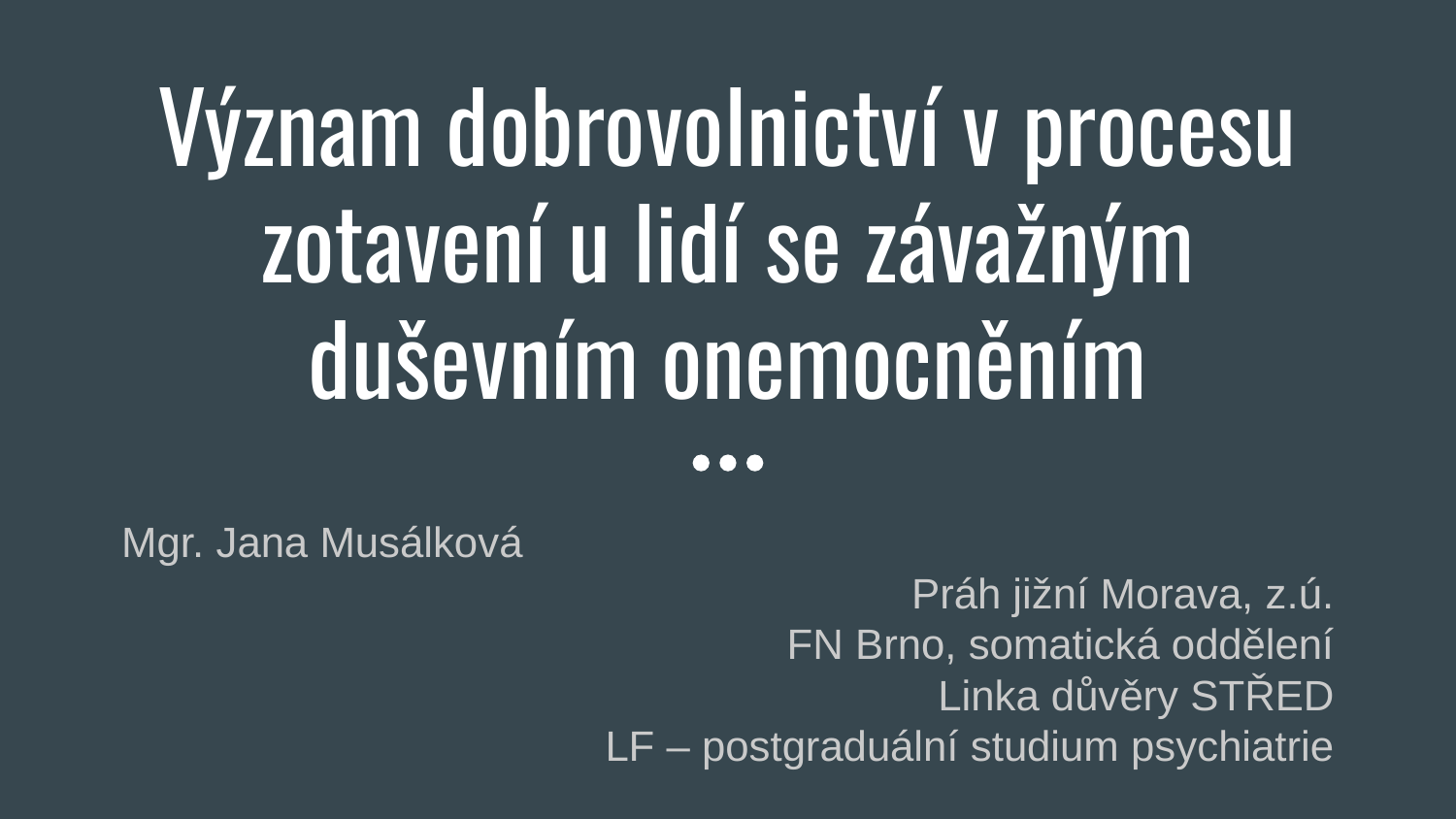

# Význam dobrovolnictví v procesu zotavení u lidí se závažným duševním onemocněním
Mgr. Jana Musálková
Práh jižní Morava, z.ú.
FN Brno, somatická oddělení
Linka důvěry STŘED
LF – postgraduální studium psychiatrie